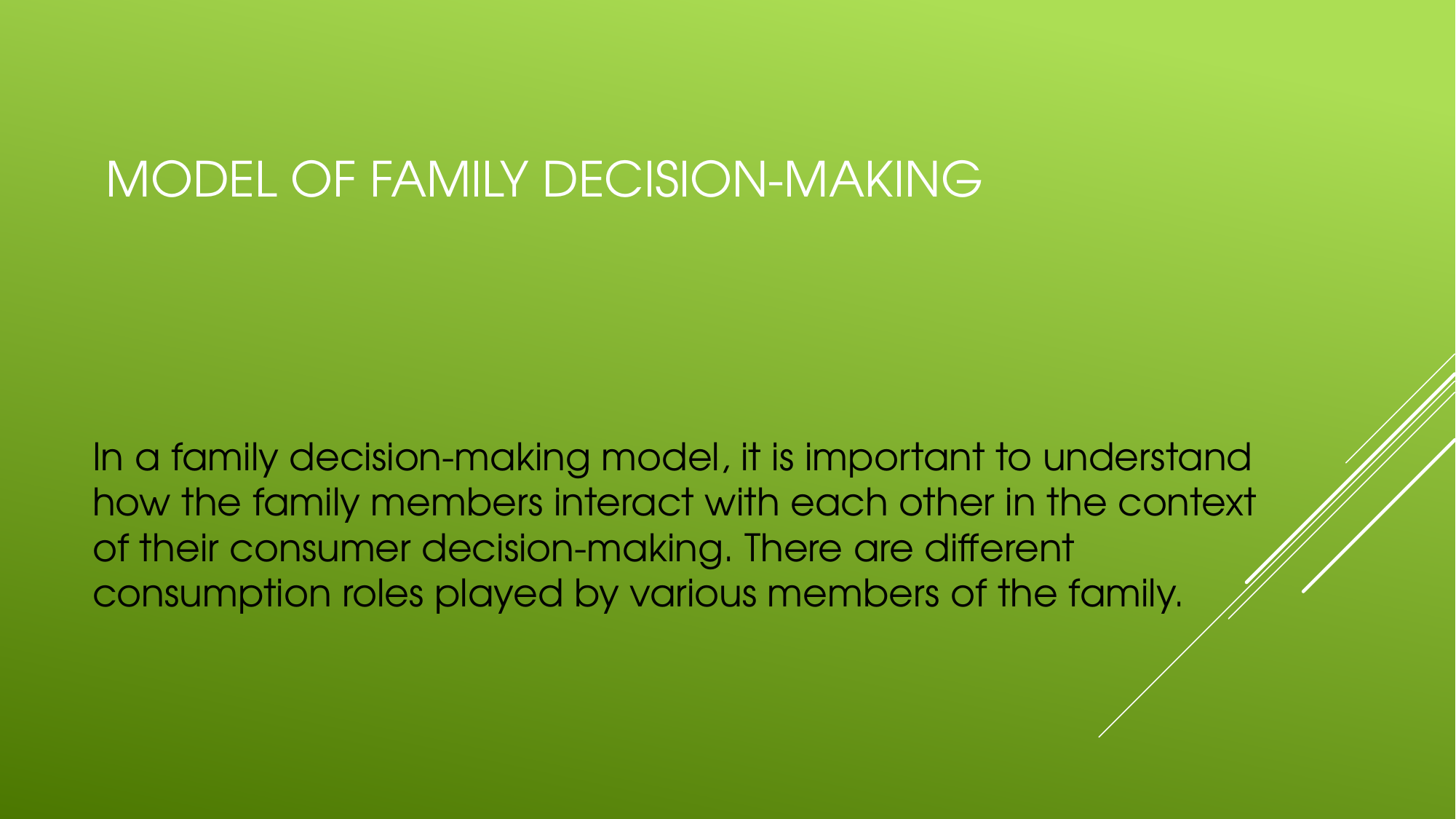

# Model of Family Decision-making
In a family decision-making model, it is important to understand how the family members interact with each other in the context of their consumer decision-making. There are different consumption roles played by various members of the family.